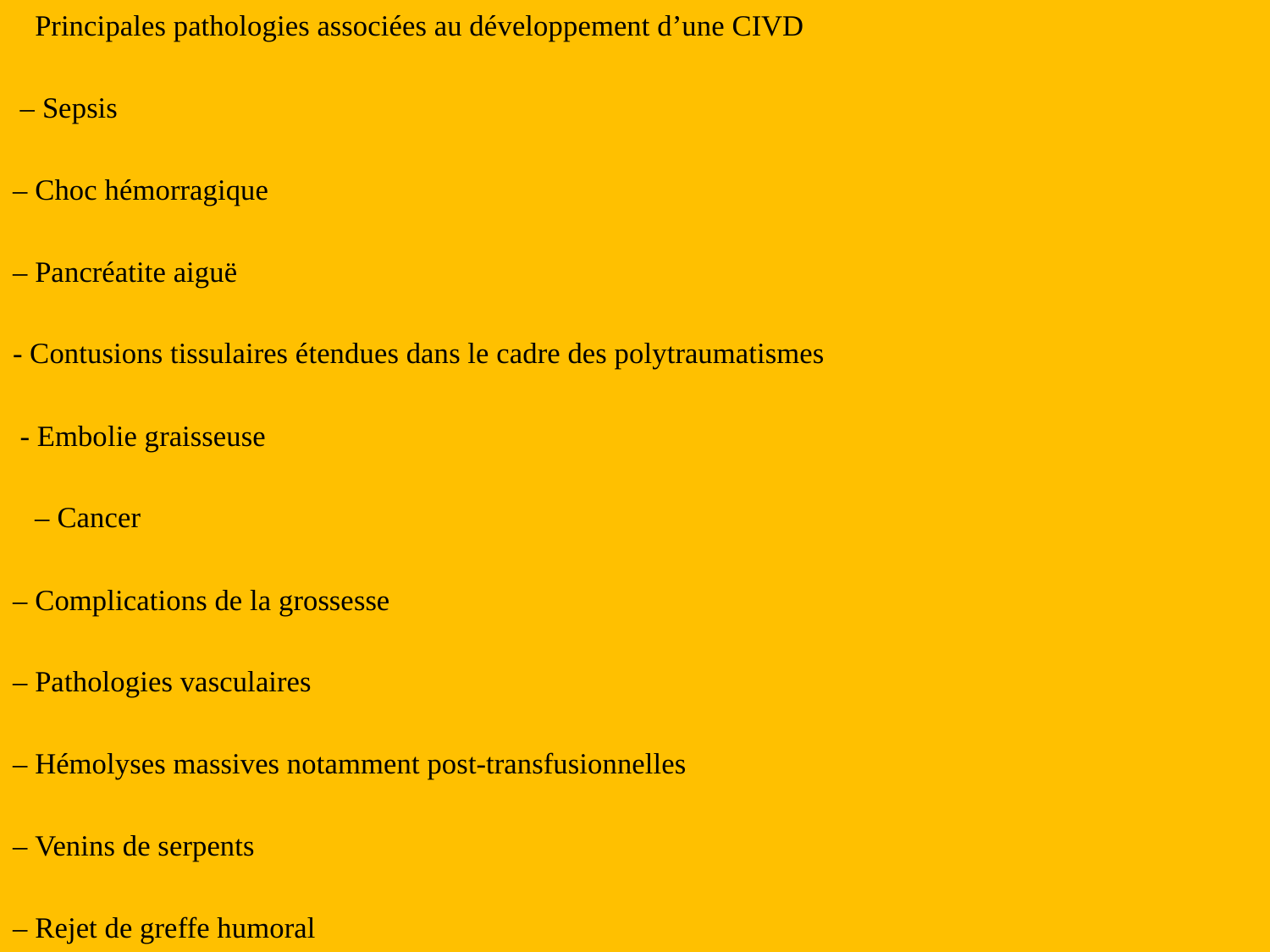

Principales pathologies associées au développement d’une CIVD

 – Sepsis

– Choc hémorragique

– Pancréatite aiguë

- Contusions tissulaires étendues dans le cadre des polytraumatismes

 - Embolie graisseuse

   – Cancer

– Complications de la grossesse

– Pathologies vasculaires

– Hémolyses massives notamment post-transfusionnelles

– Venins de serpents

– Rejet de greffe humoral